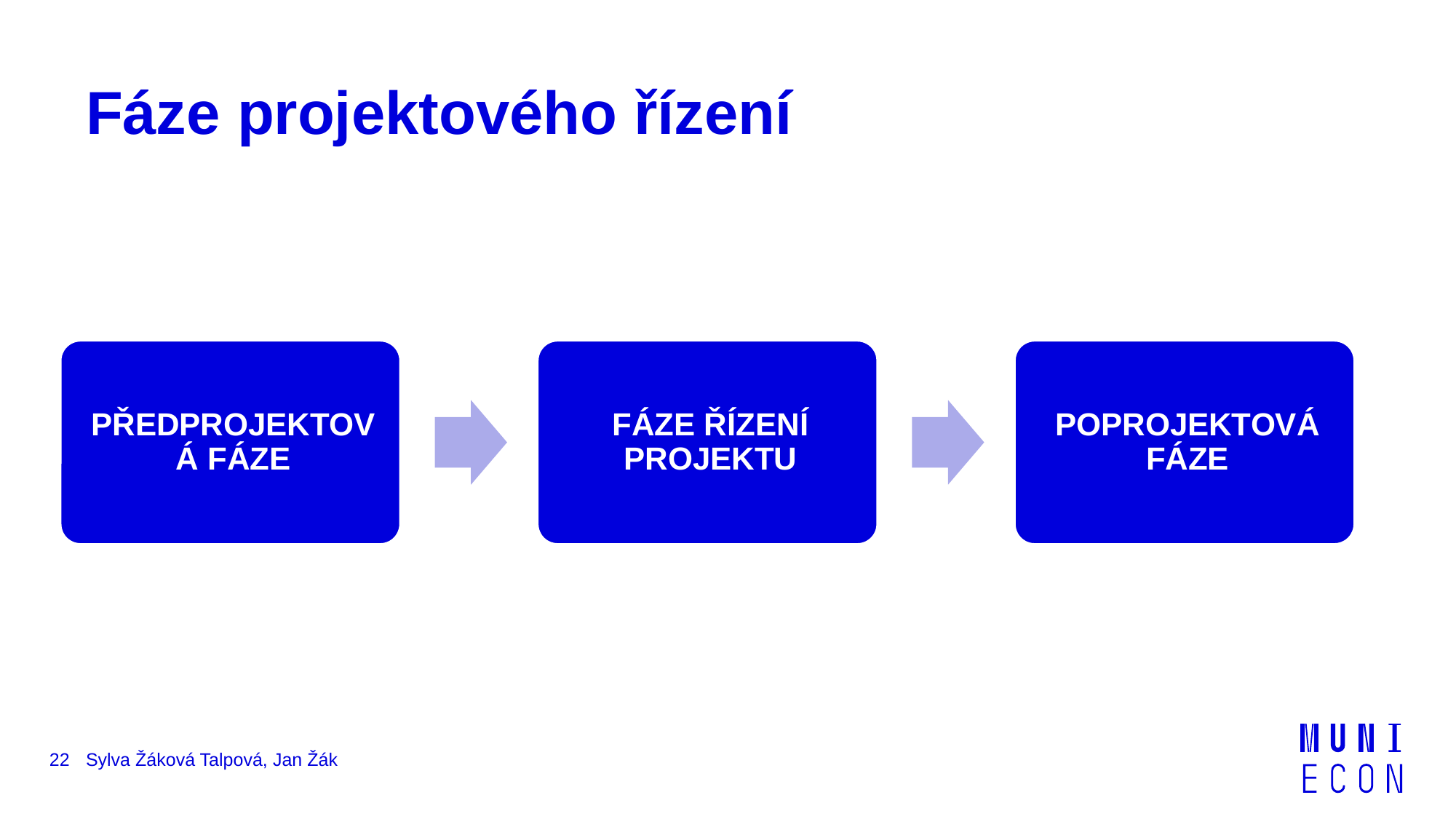

# Fáze projektového řízení
PŘEDPROJEKTOVÁ FÁZE

FÁZE ŘÍZENÍ PROJEKTU

POPROJEKTOVÁ FÁZE
22
Sylva Žáková Talpová, Jan Žák